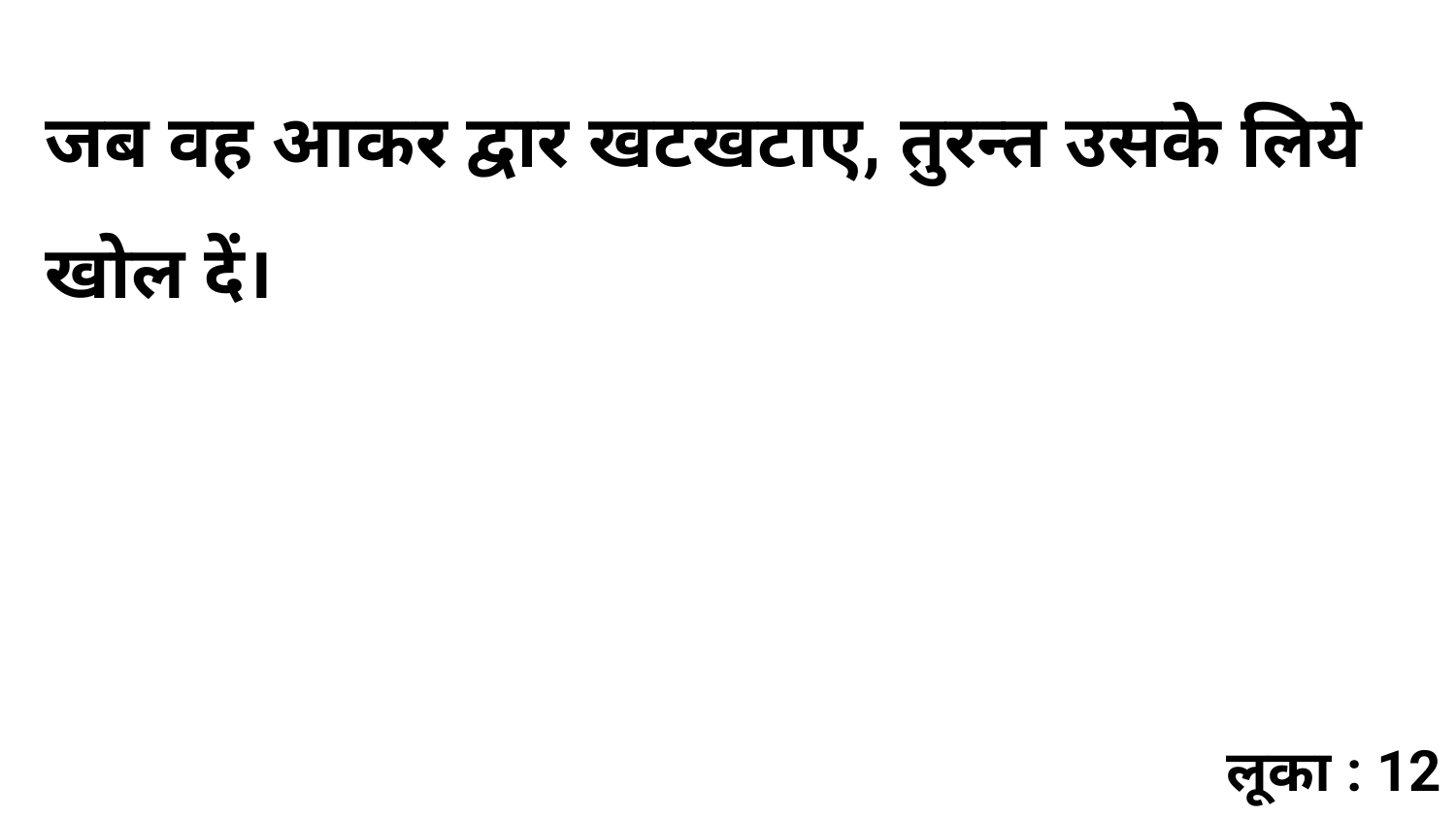

जब वह आकर द्वार खटखटाए, तुरन्त उसके लिये खोल दें।
लूका : 12